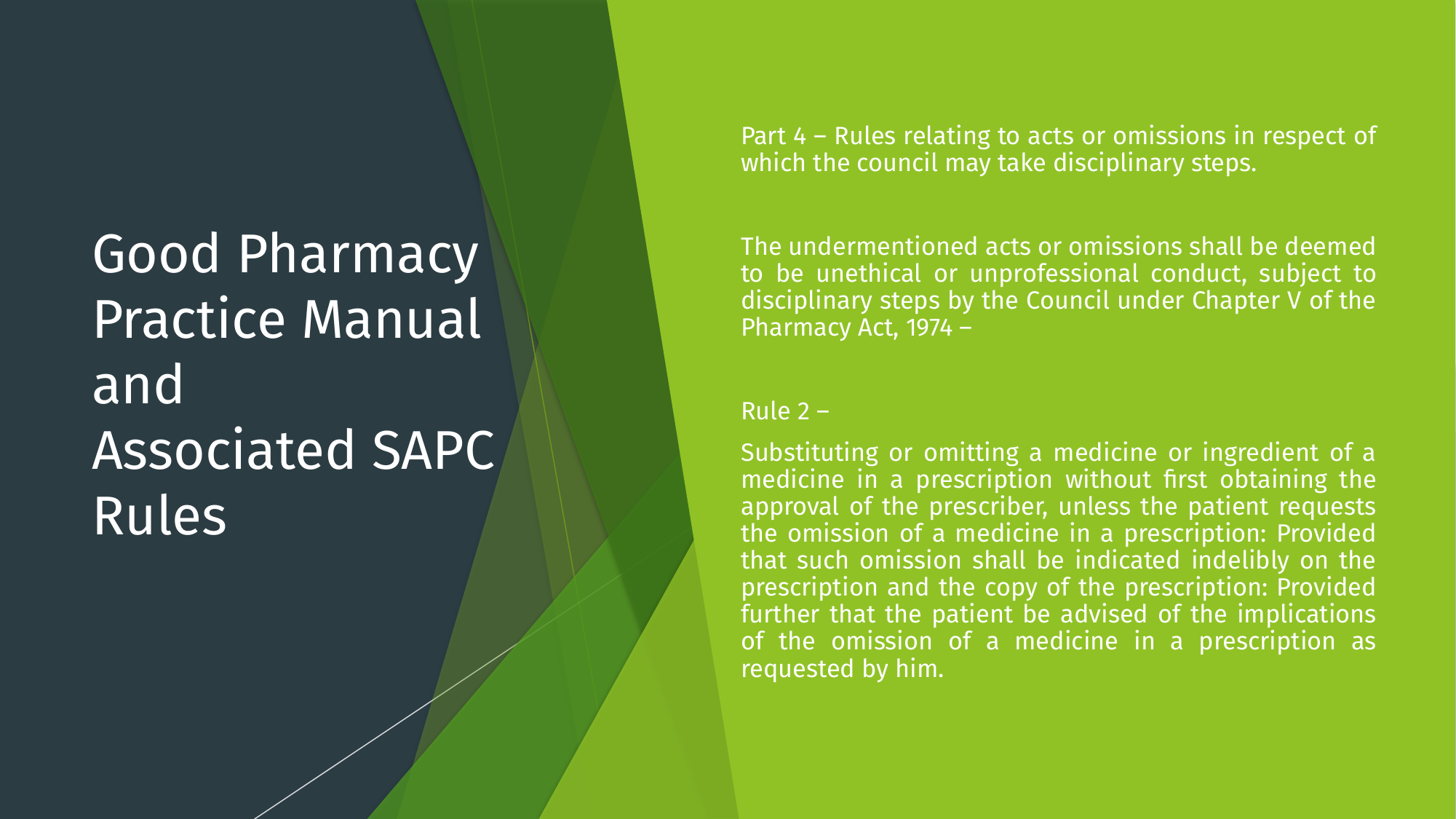

# Good Pharmacy Practice Manual and Associated SAPC Rules

Part 4 – Rules relating to acts or omissions in respect of which the council may take disciplinary steps.

The undermentioned acts or omissions shall be deemed to be unethical or unprofessional conduct, subject to disciplinary steps by the Council under Chapter V of the Pharmacy Act, 1974 –

Rule 2 –
Substituting or omitting a medicine or ingredient of a medicine in a prescription without first obtaining the approval of the prescriber, unless the patient requests the omission of a medicine in a prescription: Provided that such omission shall be indicated indelibly on the prescription and the copy of the prescription: Provided further that the patient be advised of the implications of the omission of a medicine in a prescription as requested by him.